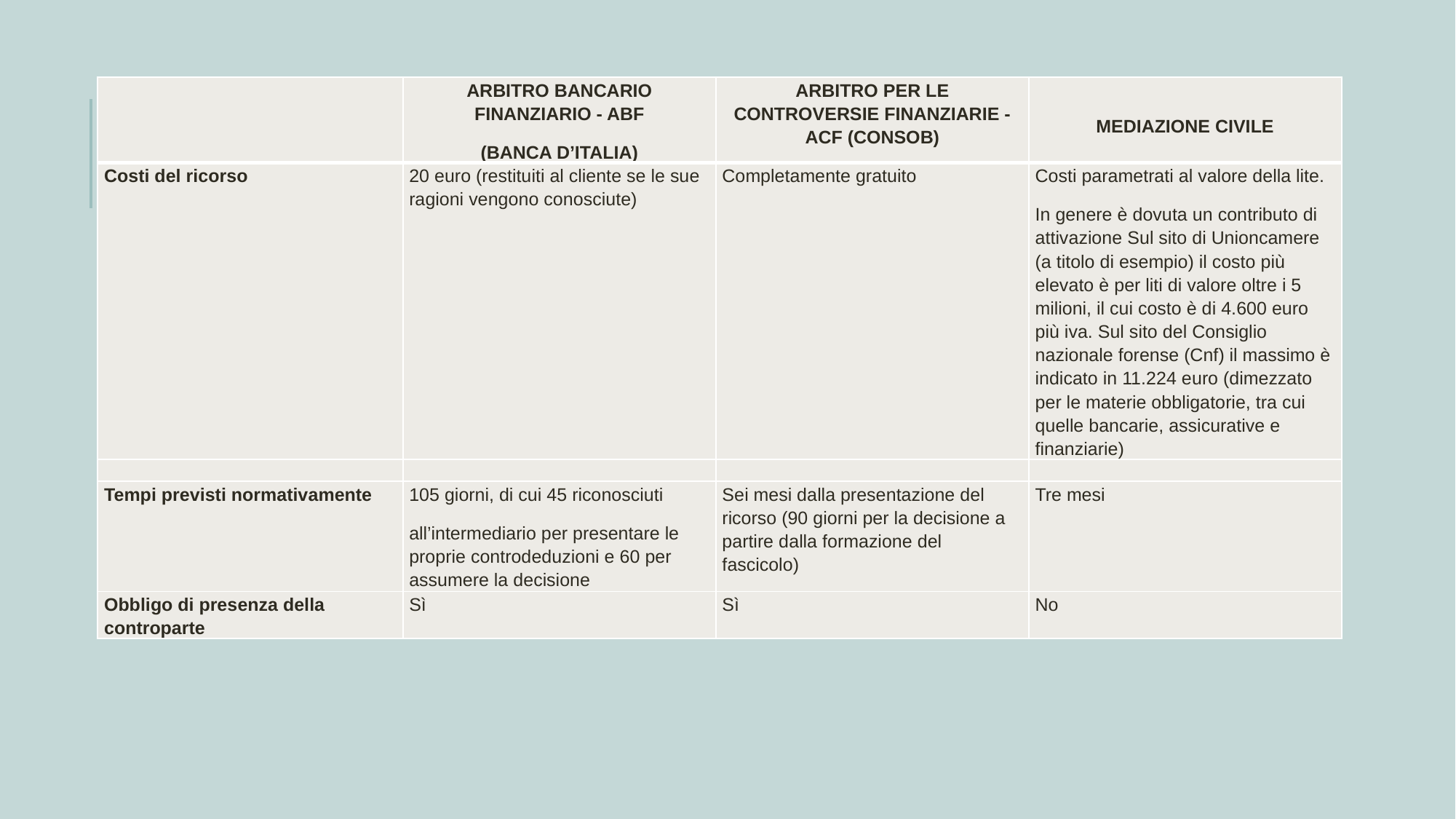

|  | ARBITRO BANCARIO FINANZIARIO - ABF (BANCA D’ITALIA) | ARBITRO PER LE CONTROVERSIE FINANZIARIE - ACF (CONSOB) | MEDIAZIONE CIVILE |
| --- | --- | --- | --- |
| Costi del ricorso | 20 euro (restituiti al cliente se le sue ragioni vengono conosciute) | Completamente gratuito | Costi parametrati al valore della lite. In genere è dovuta un contributo di attivazione Sul sito di Unioncamere (a titolo di esempio) il costo più elevato è per liti di valore oltre i 5 milioni, il cui costo è di 4.600 euro più iva. Sul sito del Consiglio nazionale forense (Cnf) il massimo è indicato in 11.224 euro (dimezzato per le materie obbligatorie, tra cui quelle bancarie, assicurative e finanziarie) |
|  |  |  |  |
| Tempi previsti normativamente | 105 giorni, di cui 45 riconosciuti all’intermediario per presentare le proprie controdeduzioni e 60 per assumere la decisione | Sei mesi dalla presentazione del ricorso (90 giorni per la decisione a partire dalla formazione del fascicolo) | Tre mesi |
| Obbligo di presenza della controparte | Sì | Sì | No |